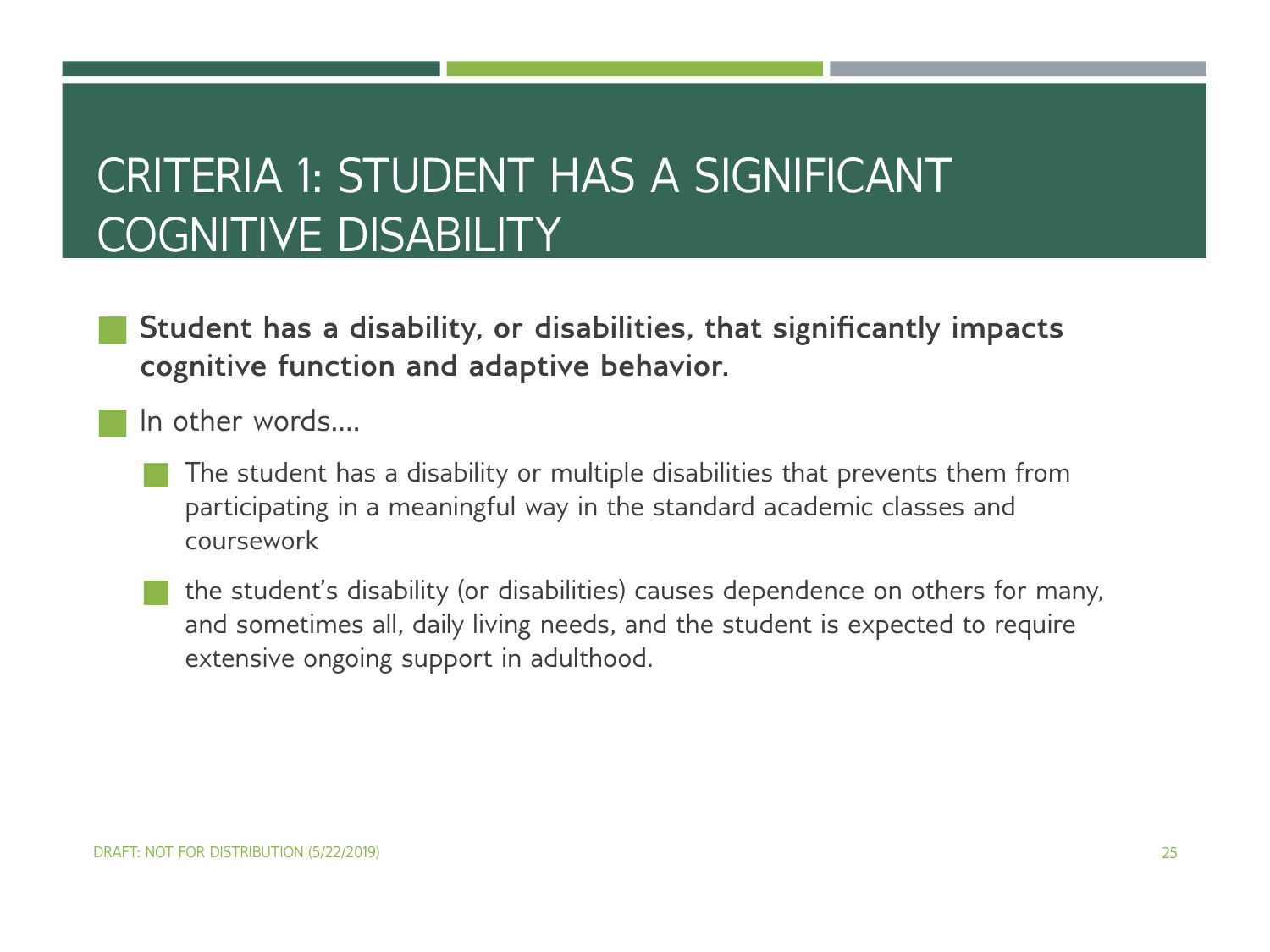

# CRITERIA 1: STUDENT HAS A SIGNIFICANT COGNITIVE DISABILITY
Student has a disability, or disabilities, that significantly impacts cognitive function and adaptive behavior.
In other words….
The student has a disability or multiple disabilities that prevents them from participating in a meaningful way in the standard academic classes and coursework
the student’s disability (or disabilities) causes dependence on others for many, and sometimes all, daily living needs, and the student is expected to require extensive ongoing support in adulthood.
DRAFT: NOT FOR DISTRIBUTION (5/22/2019)
25